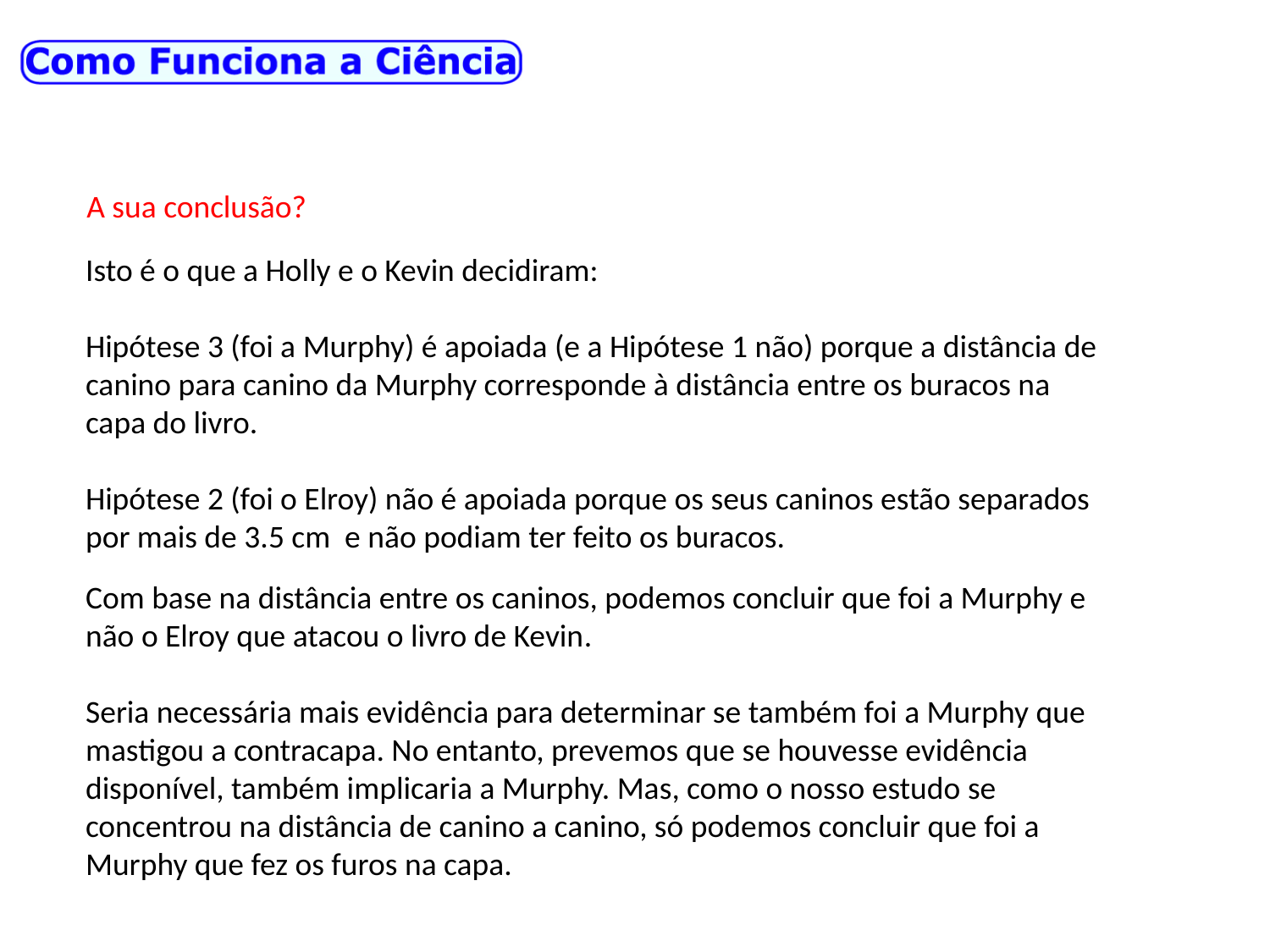

A sua conclusão?
Isto é o que a Holly e o Kevin decidiram:

Hipótese 3 (foi a Murphy) é apoiada (e a Hipótese 1 não) porque a distância de canino para canino da Murphy corresponde à distância entre os buracos na capa do livro.

Hipótese 2 (foi o Elroy) não é apoiada porque os seus caninos estão separados por mais de 3.5 cm  e não podiam ter feito os buracos.
Com base na distância entre os caninos, podemos concluir que foi a Murphy e não o Elroy que atacou o livro de Kevin.
Seria necessária mais evidência para determinar se também foi a Murphy que mastigou a contracapa. No entanto, prevemos que se houvesse evidência disponível, também implicaria a Murphy. Mas, como o nosso estudo se concentrou na distância de canino a canino, só podemos concluir que foi a Murphy que fez os furos na capa.